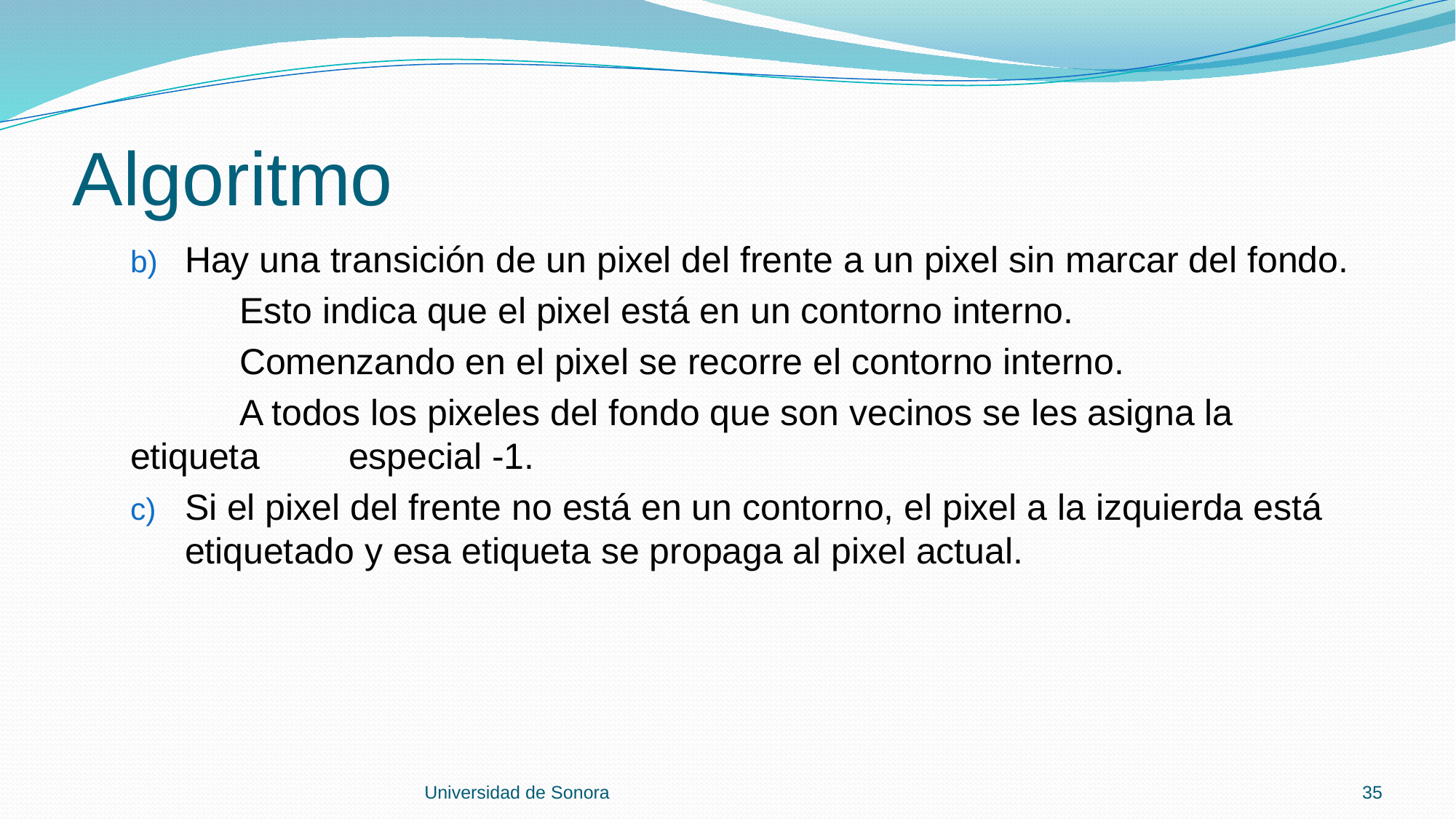

# Algoritmo
Hay una transición de un pixel del frente a un pixel sin marcar del fondo.
	Esto indica que el pixel está en un contorno interno.
	Comenzando en el pixel se recorre el contorno interno.
	A todos los pixeles del fondo que son vecinos se les asigna la etiqueta 	especial -1.
Si el pixel del frente no está en un contorno, el pixel a la izquierda está etiquetado y esa etiqueta se propaga al pixel actual.
Universidad de Sonora
35